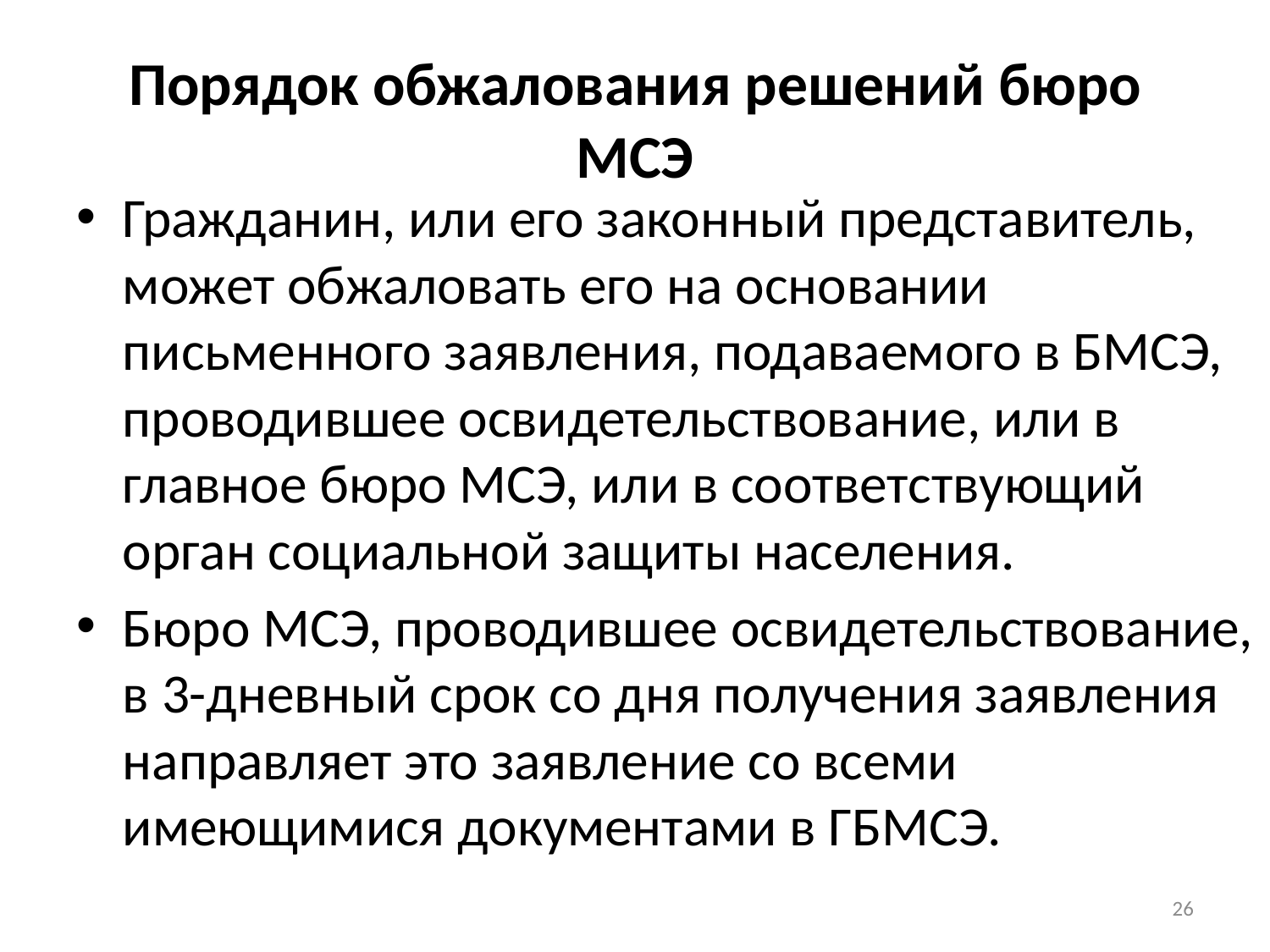

# Порядок обжалования решений бюро МСЭ
Гражданин, или его законный представитель, может обжаловать его на основании письменного заявления, подаваемого в БМСЭ, проводившее освидетельствование, или в главное бюро МСЭ, или в соответствующий орган социальной защиты населения.
Бюро МСЭ, проводившее освидетельствование, в 3-дневный срок со дня получения заявления направляет это заявление со всеми имеющимися документами в ГБМСЭ.
26